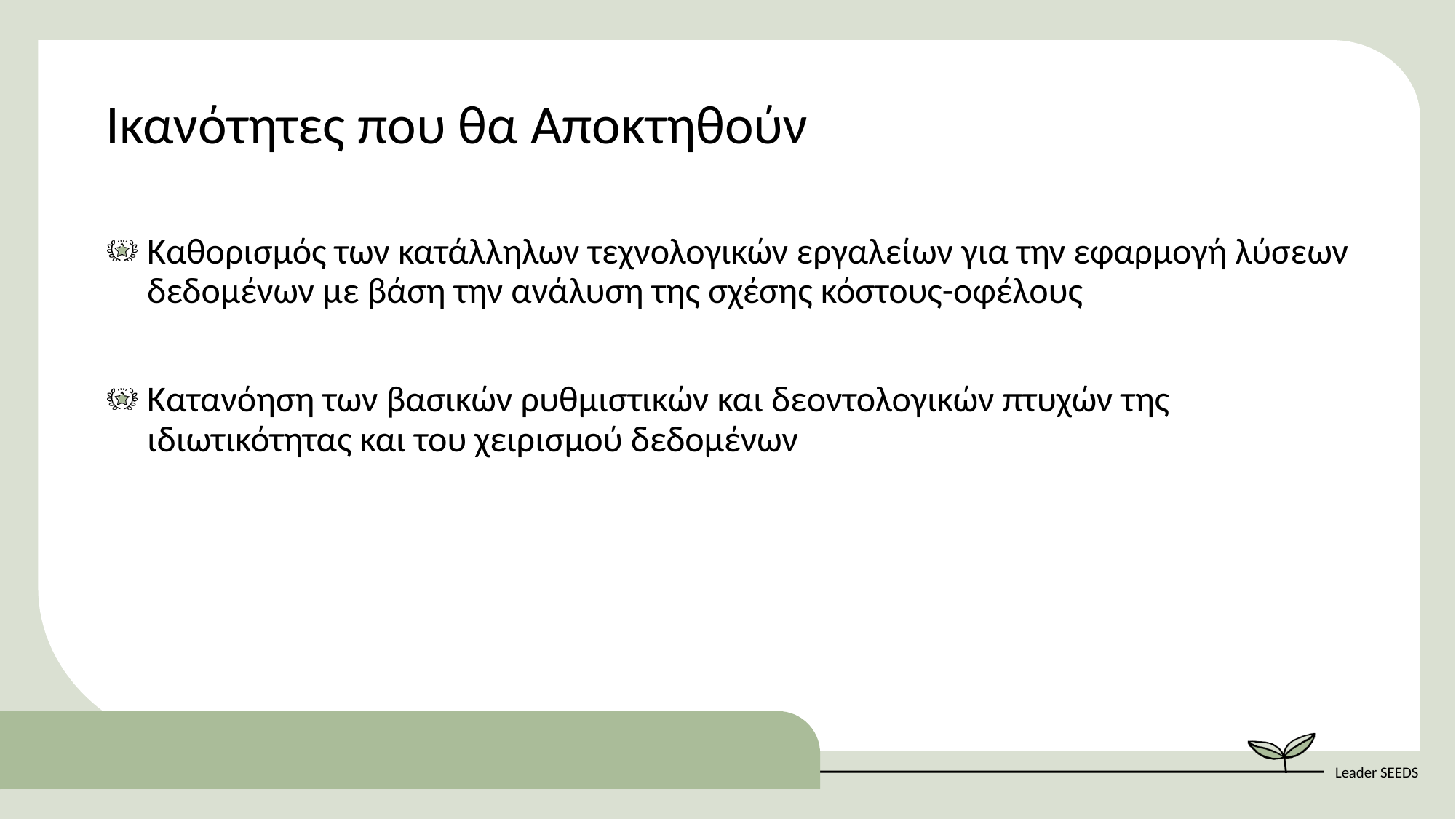

Ικανότητες που θα Αποκτηθούν
Καθορισμός των κατάλληλων τεχνολογικών εργαλείων για την εφαρμογή λύσεων δεδομένων με βάση την ανάλυση της σχέσης κόστους-οφέλους

Κατανόηση των βασικών ρυθμιστικών και δεοντολογικών πτυχών της ιδιωτικότητας και του χειρισμού δεδομένων